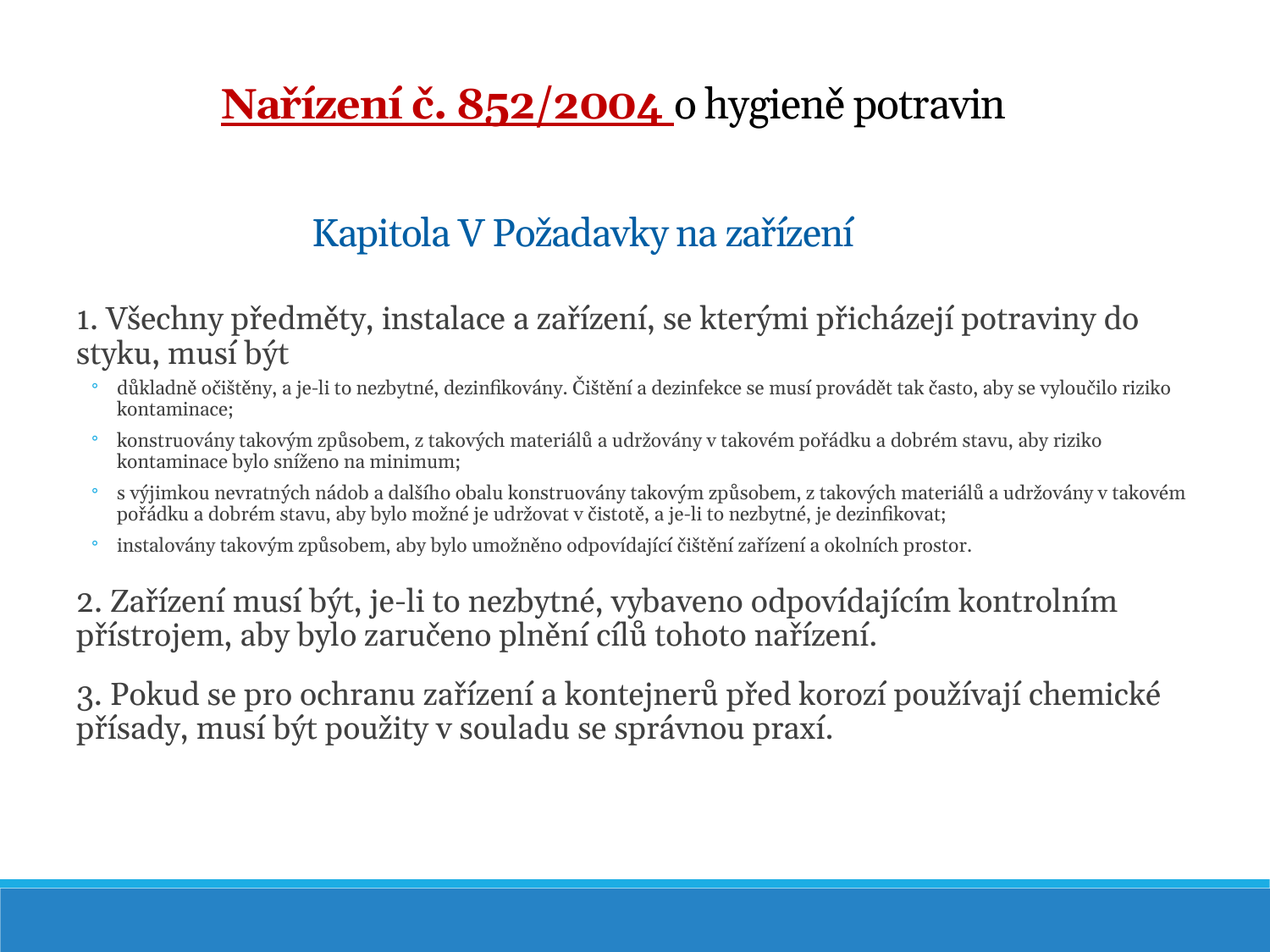

Nařízení č. 852/2004 o hygieně potravin
Kapitola V Požadavky na zařízení
1. Všechny předměty, instalace a zařízení, se kterými přicházejí potraviny do styku, musí být
důkladně očištěny, a je-li to nezbytné, dezinfikovány. Čištění a dezinfekce se musí provádět tak často, aby se vyloučilo riziko kontaminace;
konstruovány takovým způsobem, z takových materiálů a udržovány v takovém pořádku a dobrém stavu, aby riziko kontaminace bylo sníženo na minimum;
s výjimkou nevratných nádob a dalšího obalu konstruovány takovým způsobem, z takových materiálů a udržovány v takovém pořádku a dobrém stavu, aby bylo možné je udržovat v čistotě, a je-li to nezbytné, je dezinfikovat;
instalovány takovým způsobem, aby bylo umožněno odpovídající čištění zařízení a okolních prostor.
2. Zařízení musí být, je-li to nezbytné, vybaveno odpovídajícím kontrolním přístrojem, aby bylo zaručeno plnění cílů tohoto nařízení.
3. Pokud se pro ochranu zařízení a kontejnerů před korozí používají chemické přísady, musí být použity v souladu se správnou praxí.